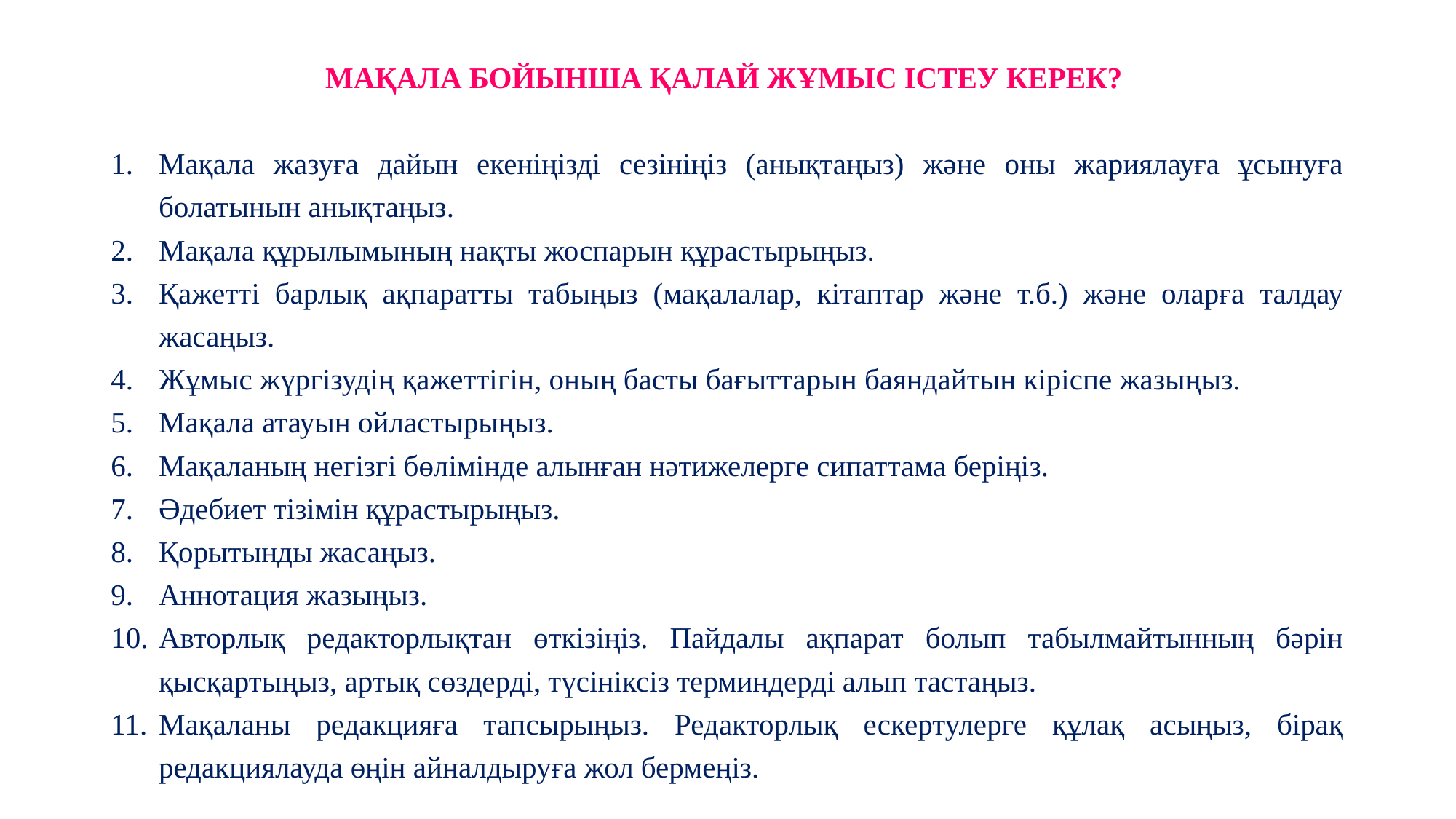

МАҚАЛА БОЙЫНША ҚАЛАЙ ЖҰМЫС ІСТЕУ КЕРЕК?

Мақала жазуға дайын екеніңізді сезініңіз (анықтаңыз) және оны жариялауға ұсынуға болатынын анықтаңыз.
Мақала құрылымының нақты жоспарын құрастырыңыз.
Қажетті барлық ақпаратты табыңыз (мақалалар, кітаптар және т.б.) және оларға талдау жасаңыз.
Жұмыс жүргізудің қажеттігін, оның басты бағыттарын баяндайтын кіріспе жазыңыз.
Мақала атауын ойластырыңыз.
Мақаланың негізгі бөлімінде алынған нәтижелерге сипаттама беріңіз.
Әдебиет тізімін құрастырыңыз.
Қорытынды жасаңыз.
Аннотация жазыңыз.
Авторлық редакторлықтан өткізіңіз. Пайдалы ақпарат болып табылмайтынның бәрін қысқартыңыз, артық сөздерді, түсініксіз терминдерді алып тастаңыз.
Мақаланы редакцияға тапсырыңыз. Редакторлық ескертулерге құлақ асыңыз, бірақ редакциялауда өңін айналдыруға жол бермеңіз.